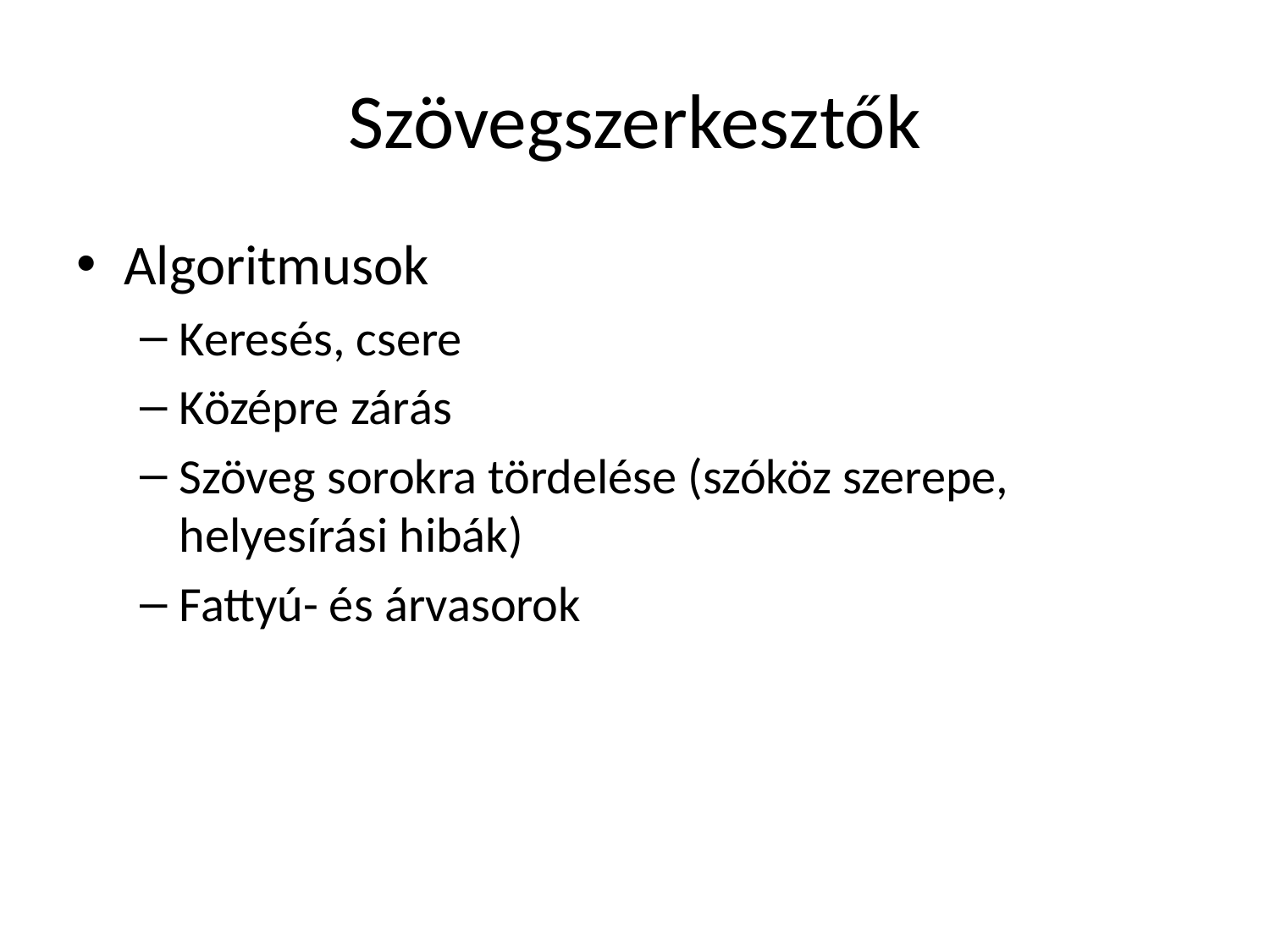

# Szövegszerkesztők
Algoritmusok
Keresés, csere
Középre zárás
Szöveg sorokra tördelése (szóköz szerepe, helyesírási hibák)
Fattyú- és árvasorok